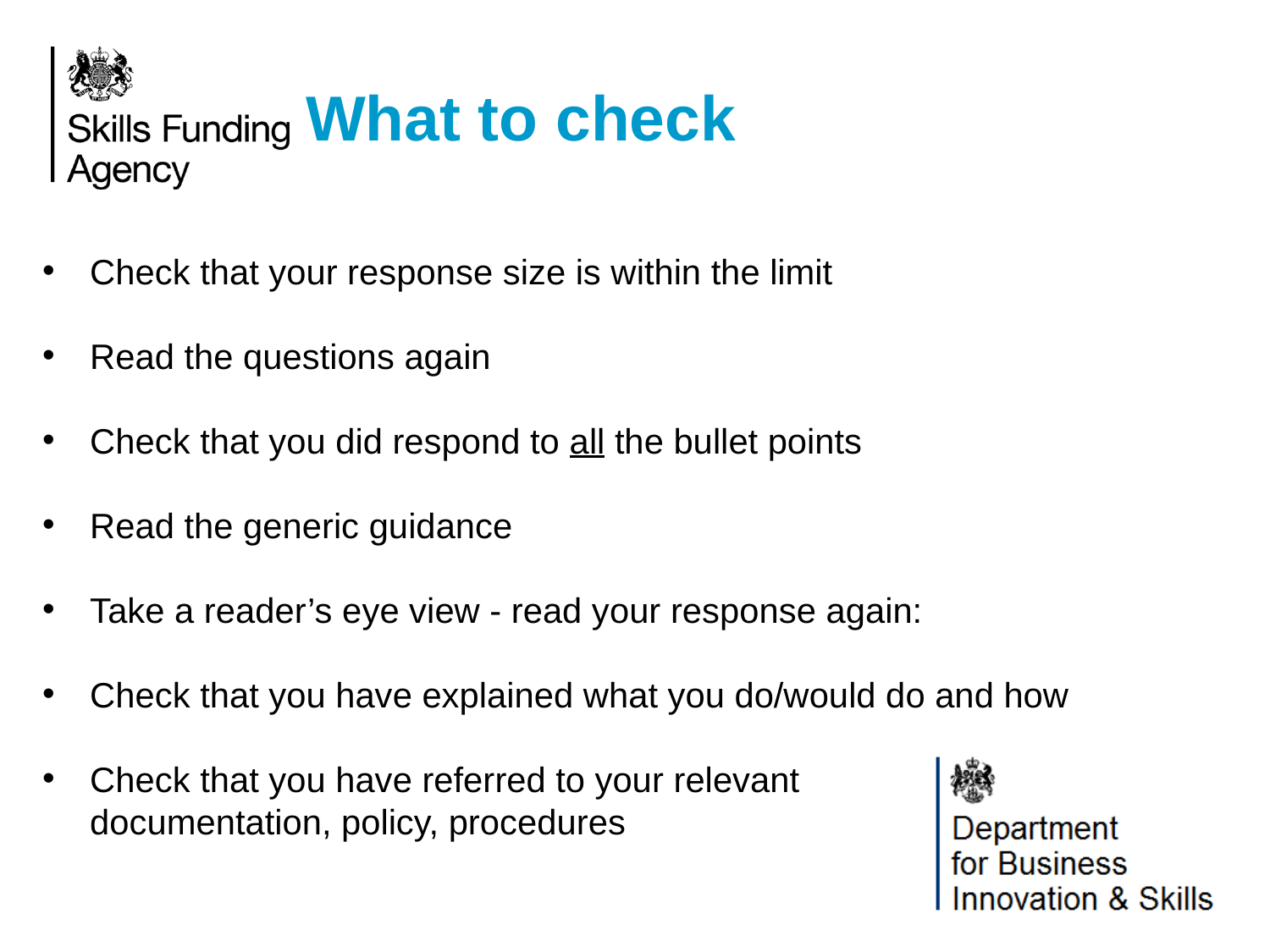

What to check
Check that your response size is within the limit

Read the questions again

Check that you did respond to all the bullet points

Read the generic guidance

Take a reader’s eye view - read your response again:

Check that you have explained what you do/would do and how

Check that you have referred to your relevant
documentation, policy, procedures